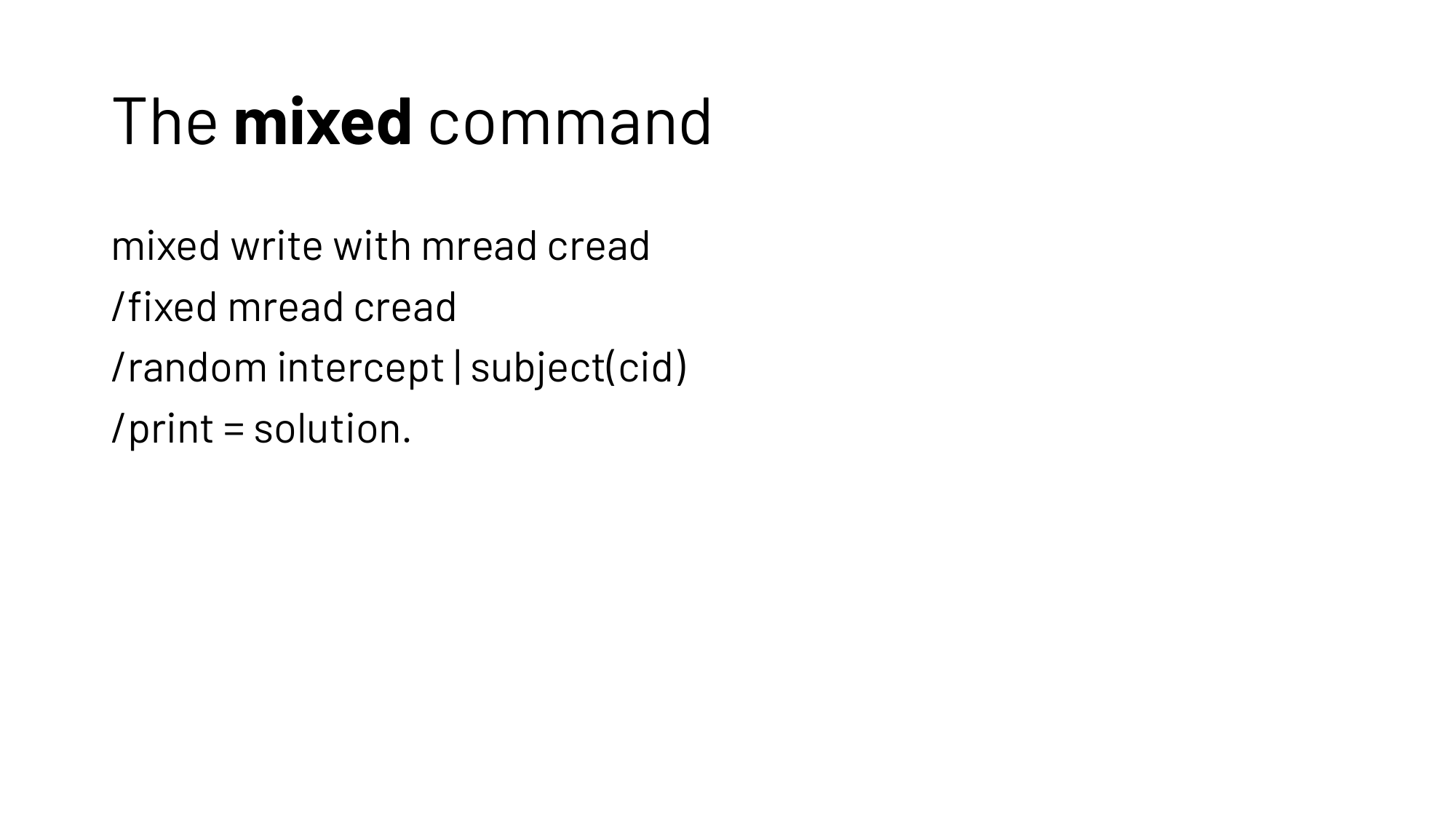

# The mixed command
mixed write with mread cread
/fixed mread cread
/random intercept | subject(cid)
/print = solution.